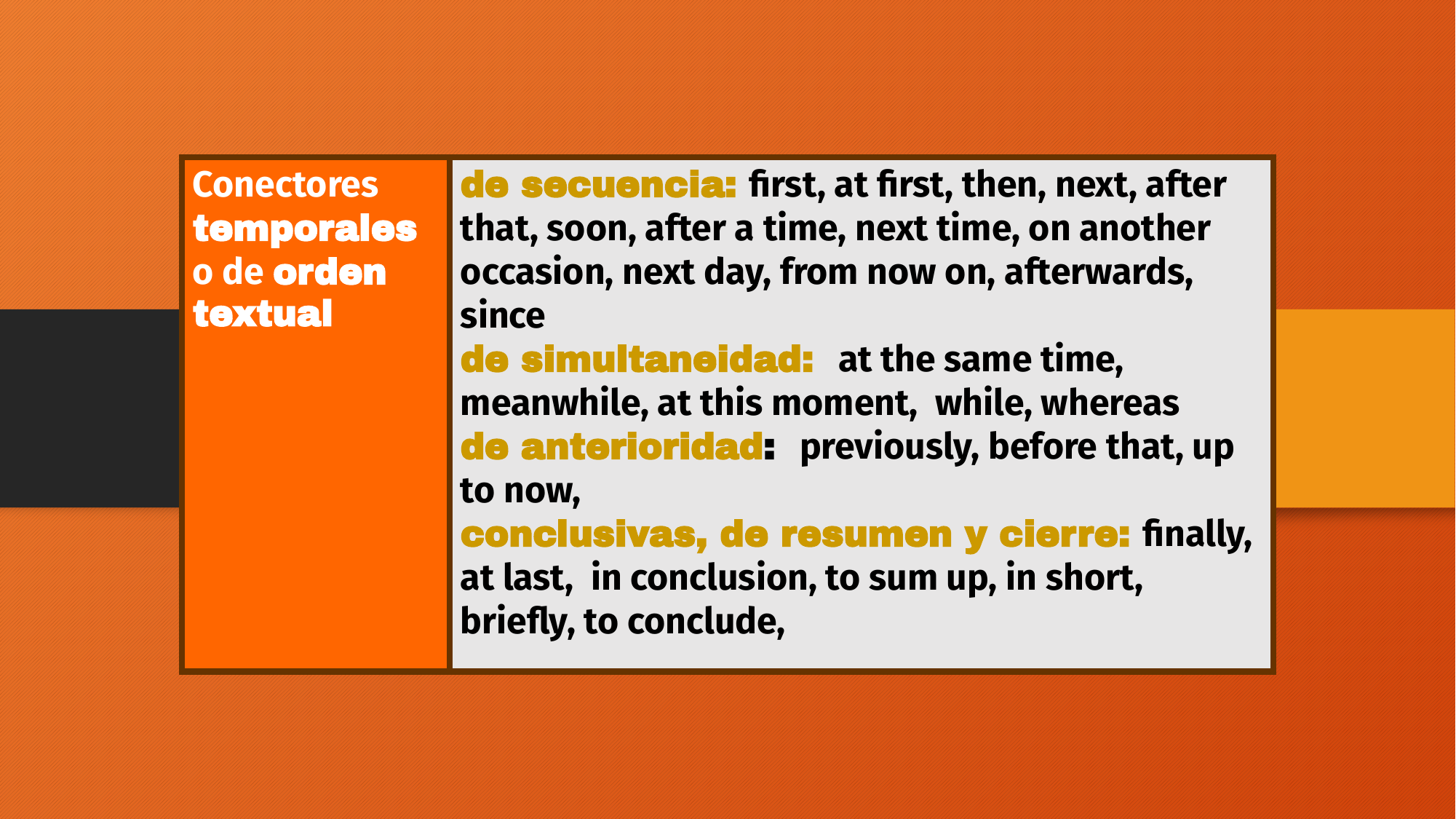

#

| Conectores temporales o de orden textual | de secuencia: first, at first, then, next, after that, soon, after a time, next time, on another occasion, next day, from now on, afterwards, since de simultaneidad: at the same time, meanwhile, at this moment, while, whereas de anterioridad: previously, before that, up to now, conclusivas, de resumen y cierre: finally, at last, in conclusion, to sum up, in short, briefly, to conclude, |
| --- | --- |